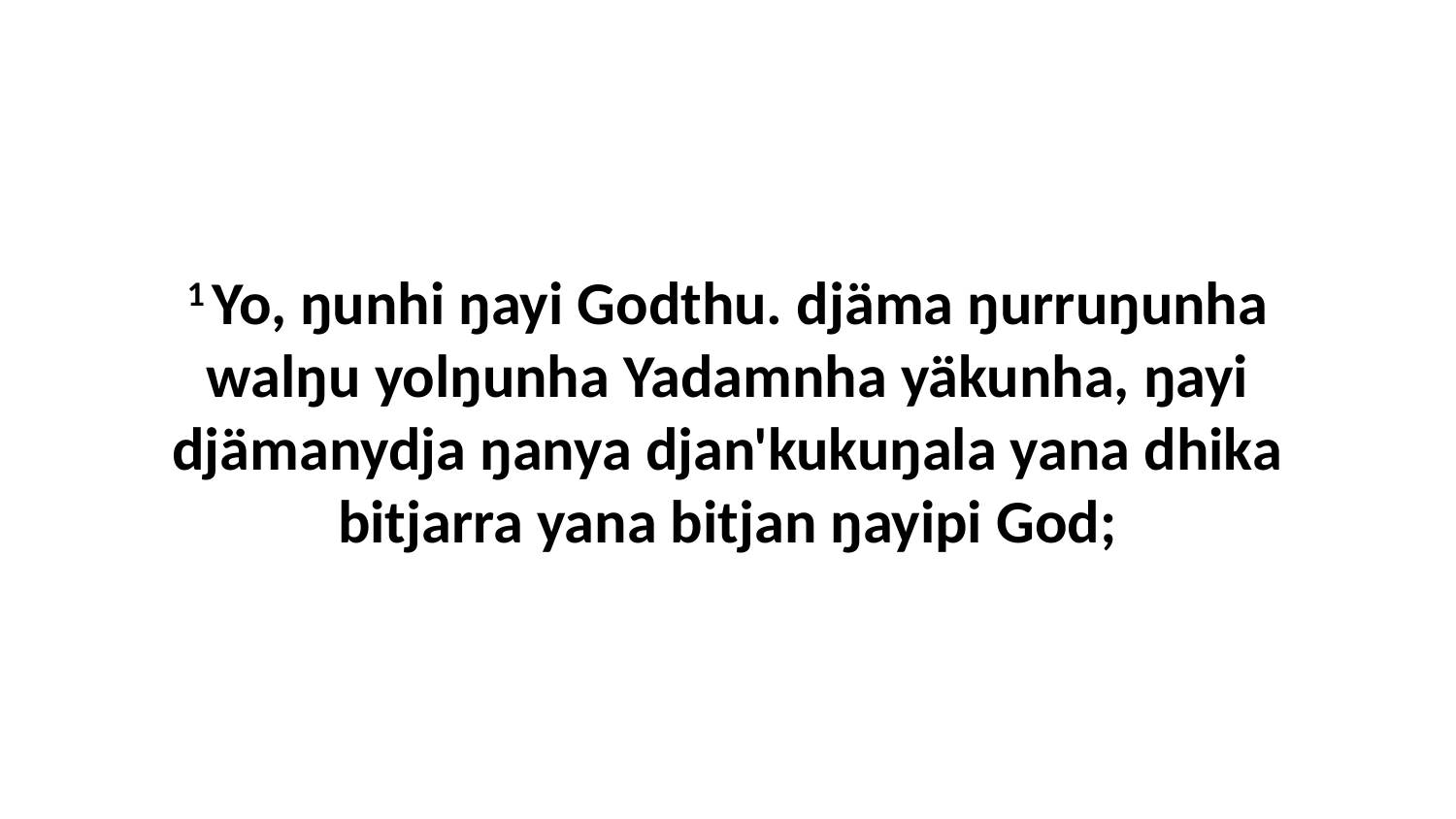

1 Yo, ŋunhi ŋayi Godthu. djäma ŋurruŋunha walŋu yolŋunha Yadamnha yäkunha, ŋayi djämanydja ŋanya djan'kukuŋala yana dhika bitjarra yana bitjan ŋayipi God;